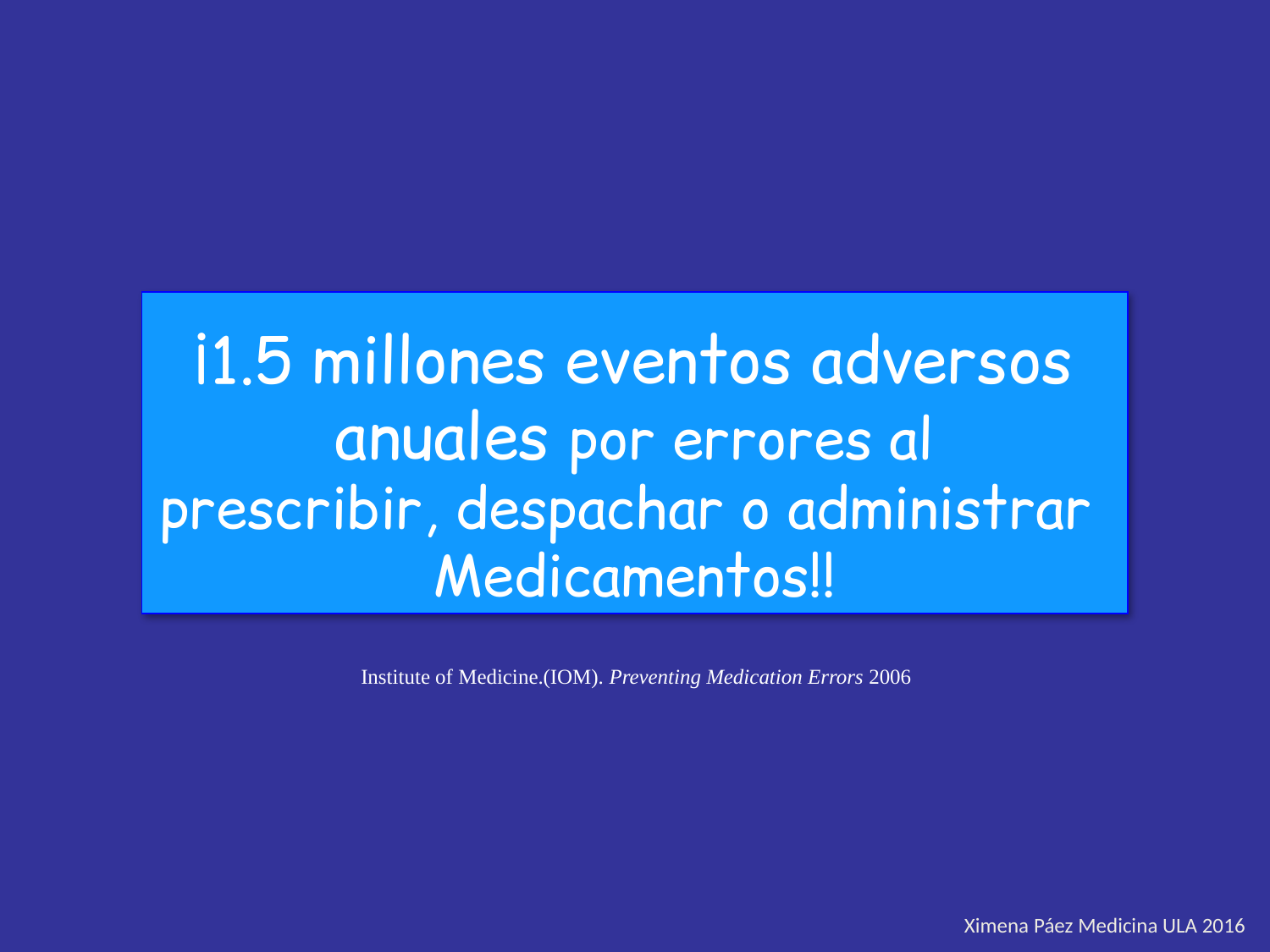

¡1.5 millones eventos adversos
anuales por errores al
prescribir, despachar o administrar
Medicamentos!!
Institute of Medicine.(IOM). Preventing Medication Errors 2006
Ximena Páez Medicina ULA 2016